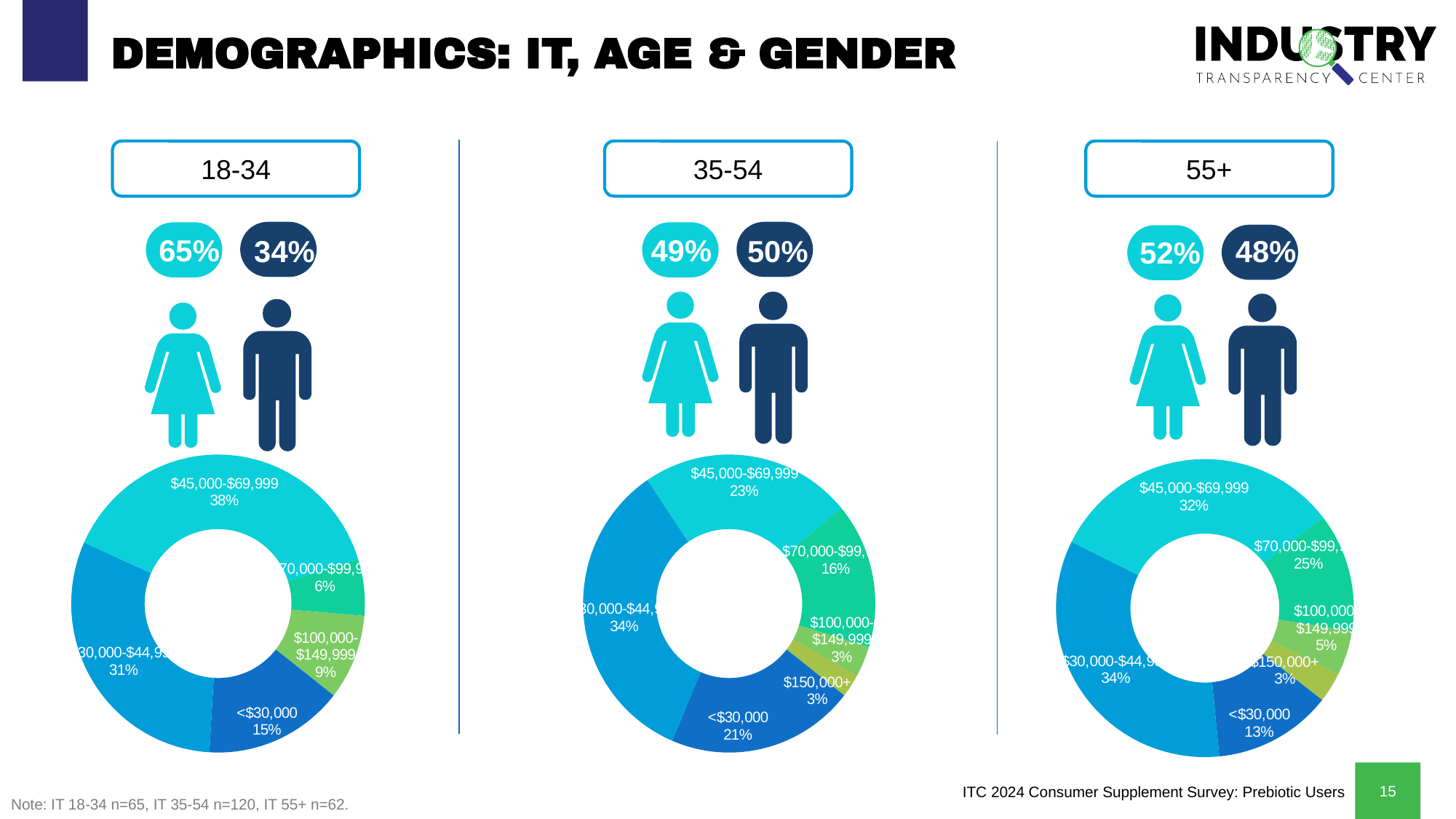

# DEMOGRAPHICS: IT, AGE & GENDER
18-34
35-54
55+

65%
49%
34%
50%
48%
52%

### Chart

| Category | Age |
|---|---|
| <$30,000 | 0.20833333 |
| $30,000-$44,999 | 0.34166667 |
| $45,000-$69,999 | 0.23333333 |
| $70,000-$99,999 | 0.15833333 |
| $100,000-$149,999 | 0.03333333 |
| $150,000+ | 0.025 |

### Chart

| Category | Age |
|---|---|
| <$30,000 | 0.12903226 |
| $30,000-$44,999 | 0.33870968 |
| $45,000-$69,999 | 0.32258065 |
| $70,000-$99,999 | 0.12903226 |
| $100,000-$149,999 | 0.0483871 |
| $150,000+ | 0.03225806 |

### Chart

| Category | Age |
|---|---|
| <$30,000 | 0.15384615 |
| $30,000-$44,999 | 0.30769231 |
| $45,000-$69,999 | 0.38461538 |
| $70,000-$99,999 | 0.06153846 |
| $100,000-$149,999 | 0.09230769 |
Note: IT 18-34 n=65, IT 35-54 n=120, IT 55+ n=62.